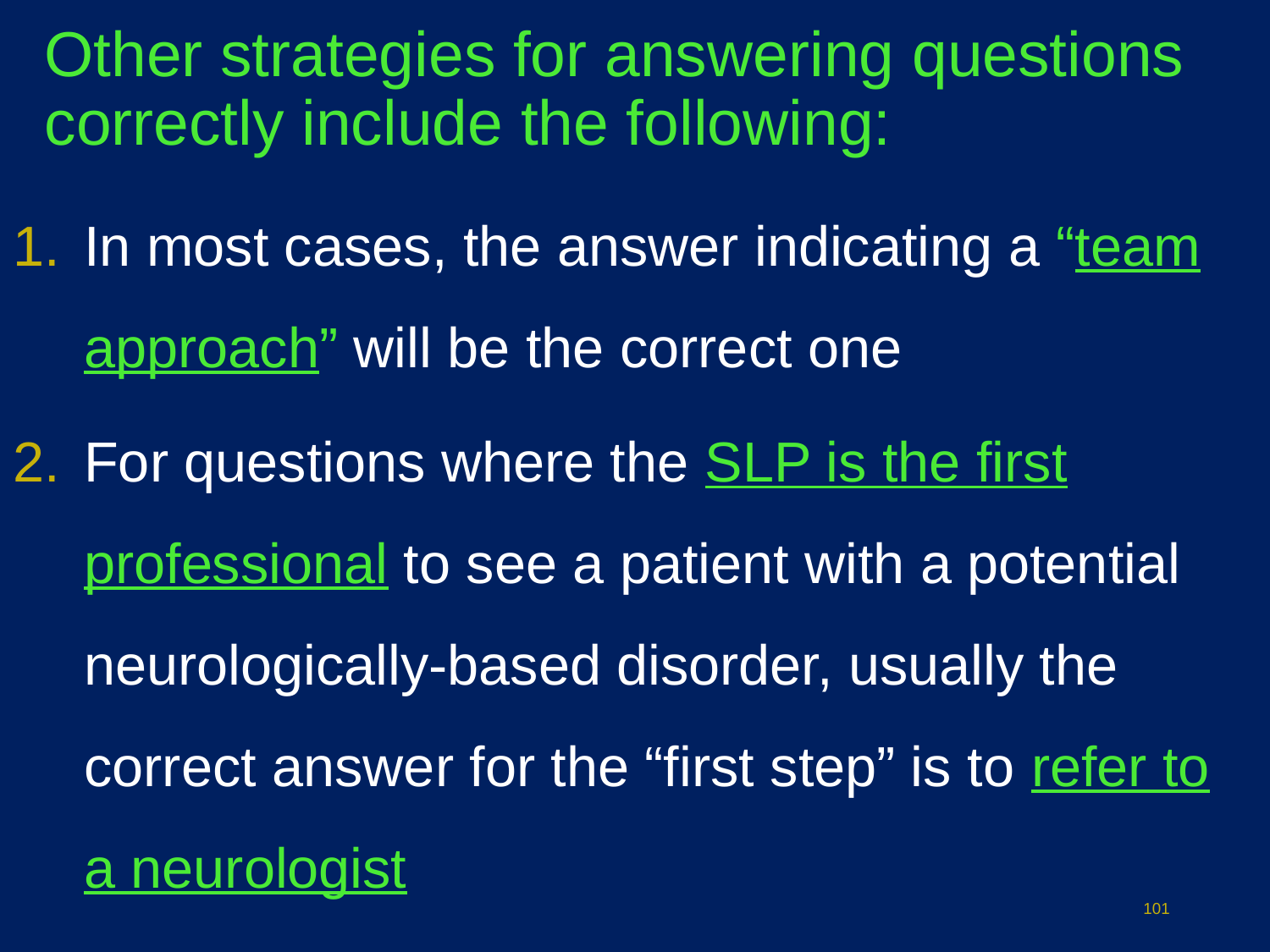

# Other strategies for answering questions correctly include the following:
In most cases, the answer indicating a “team approach” will be the correct one
For questions where the SLP is the first professional to see a patient with a potential neurologically-based disorder, usually the correct answer for the “first step” is to refer to a neurologist

101